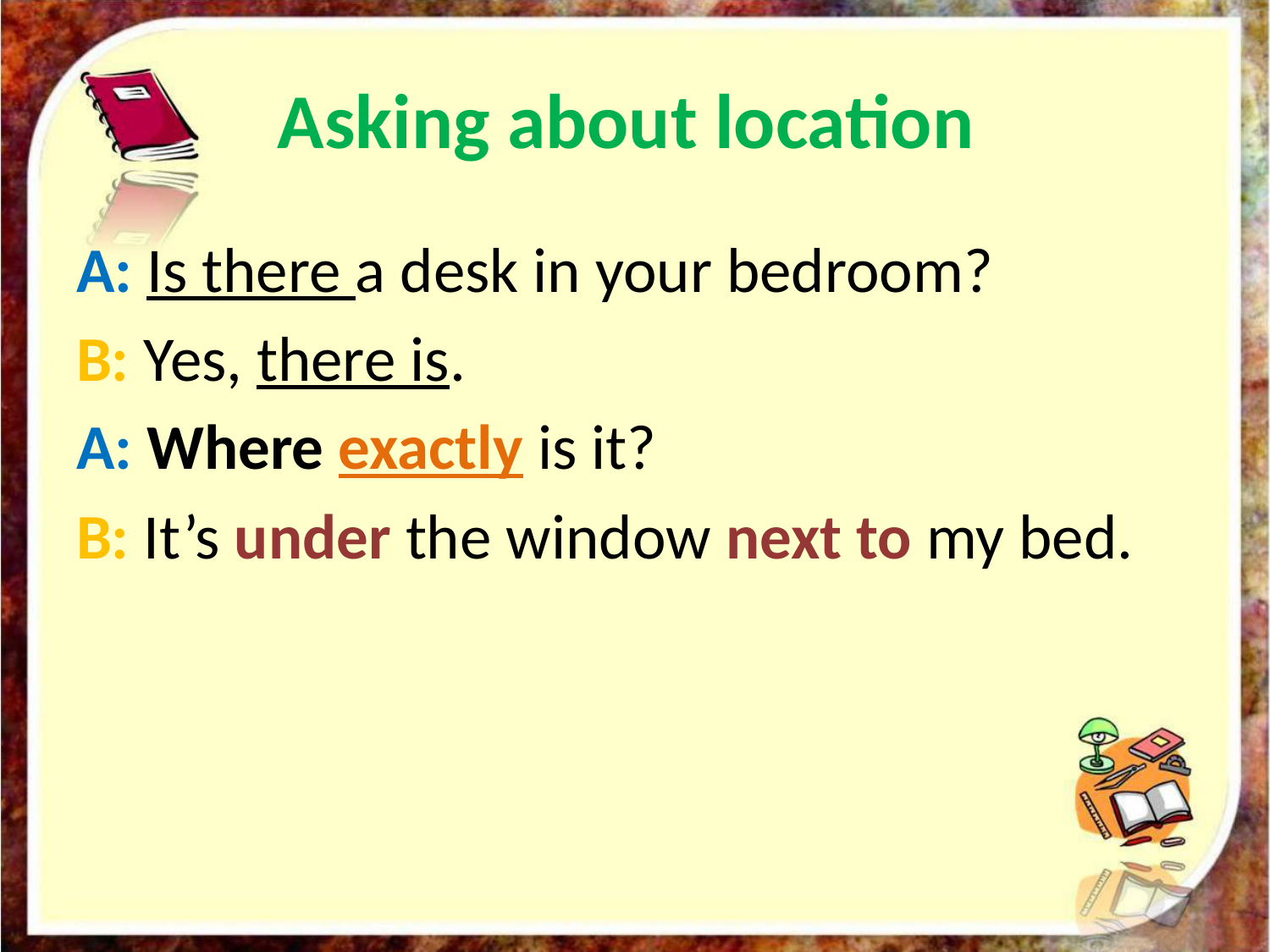

# Asking about location
A: Is there a desk in your bedroom?
B: Yes, there is.
A: Where exactly is it?
B: It’s under the window next to my bed.